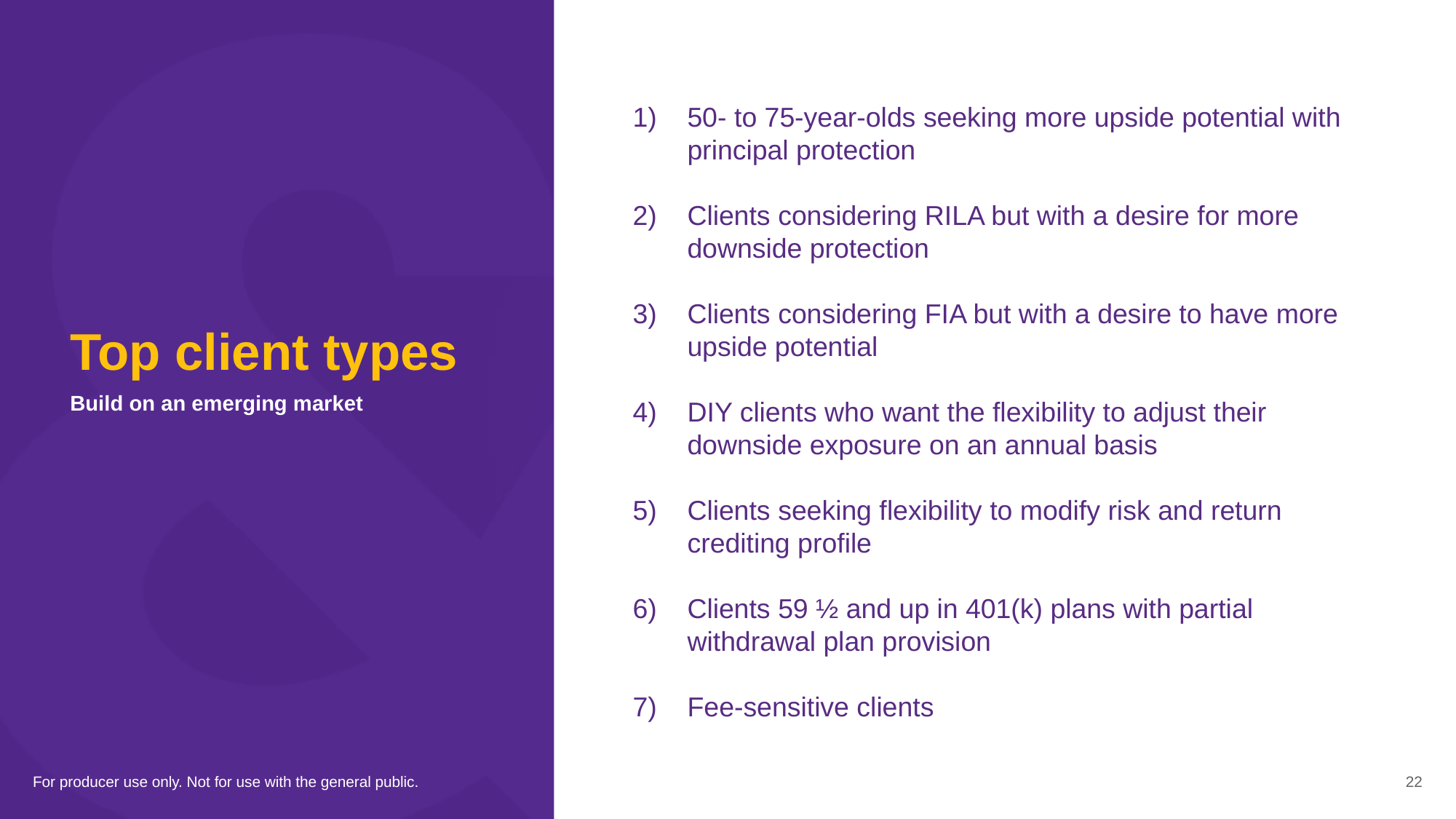

50- to 75-year-olds seeking more upside potential with principal protection
Clients considering RILA but with a desire for more downside protection

Clients considering FIA but with a desire to have more upside potential

DIY clients who want the flexibility to adjust their downside exposure on an annual basis
Clients seeking flexibility to modify risk and return crediting profile

Clients 59 ½ and up in 401(k) plans with partial withdrawal plan provision
Fee-sensitive clients
Top client types
Build on an emerging market
22
For producer use only. Not for use with the general public.